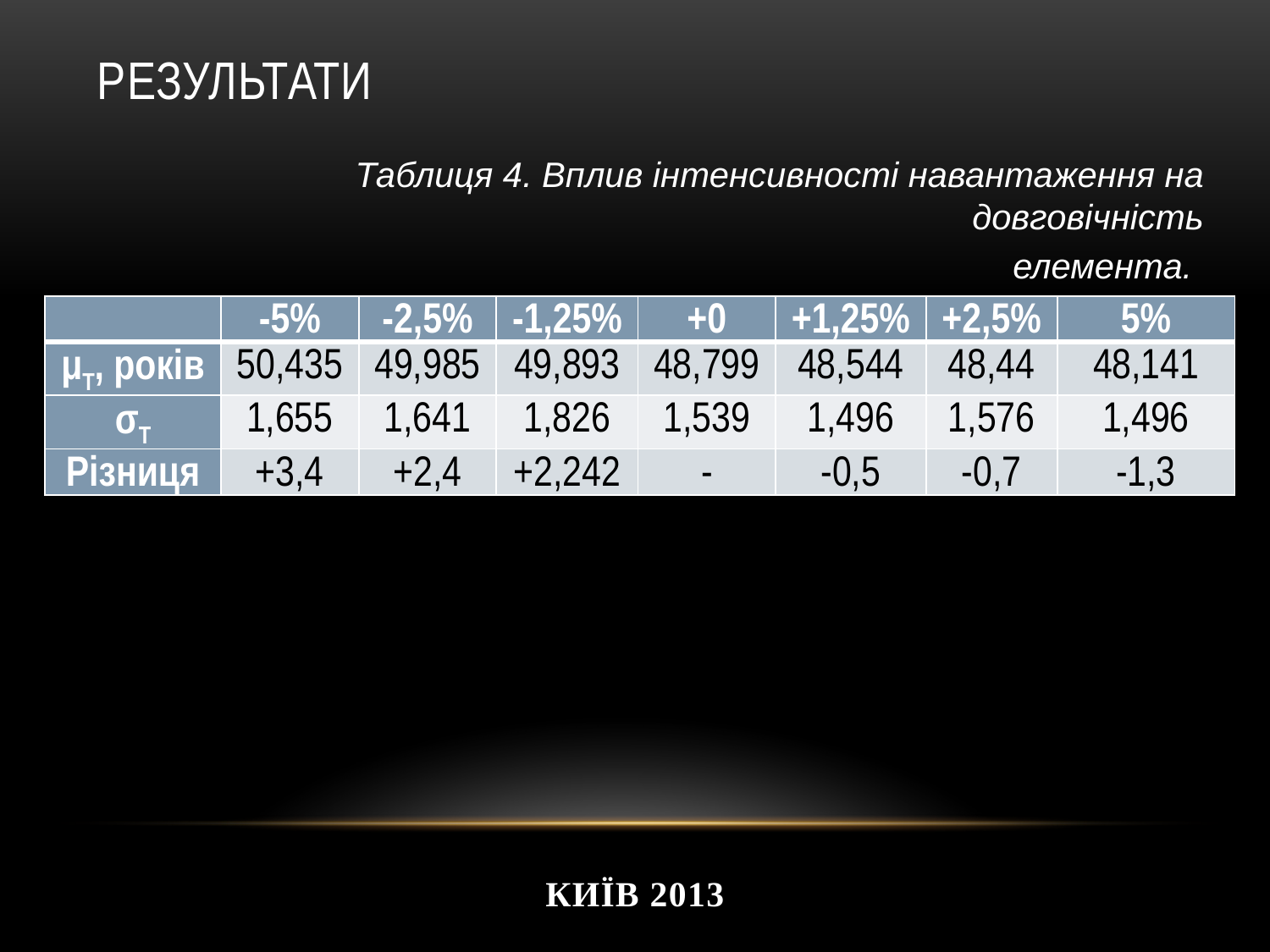

# Результати
Таблиця 4. Вплив інтенсивності навантаження на довговічність
 елемента.
|  | -5% | -2,5% | -1,25% | +0 | +1,25% | +2,5% | 5% |
| --- | --- | --- | --- | --- | --- | --- | --- |
| μТ, років | 50,435 | 49,985 | 49,893 | 48,799 | 48,544 | 48,44 | 48,141 |
| σТ | 1,655 | 1,641 | 1,826 | 1,539 | 1,496 | 1,576 | 1,496 |
| Різниця | +3,4 | +2,4 | +2,242 | - | -0,5 | -0,7 | -1,3 |
київ 2013